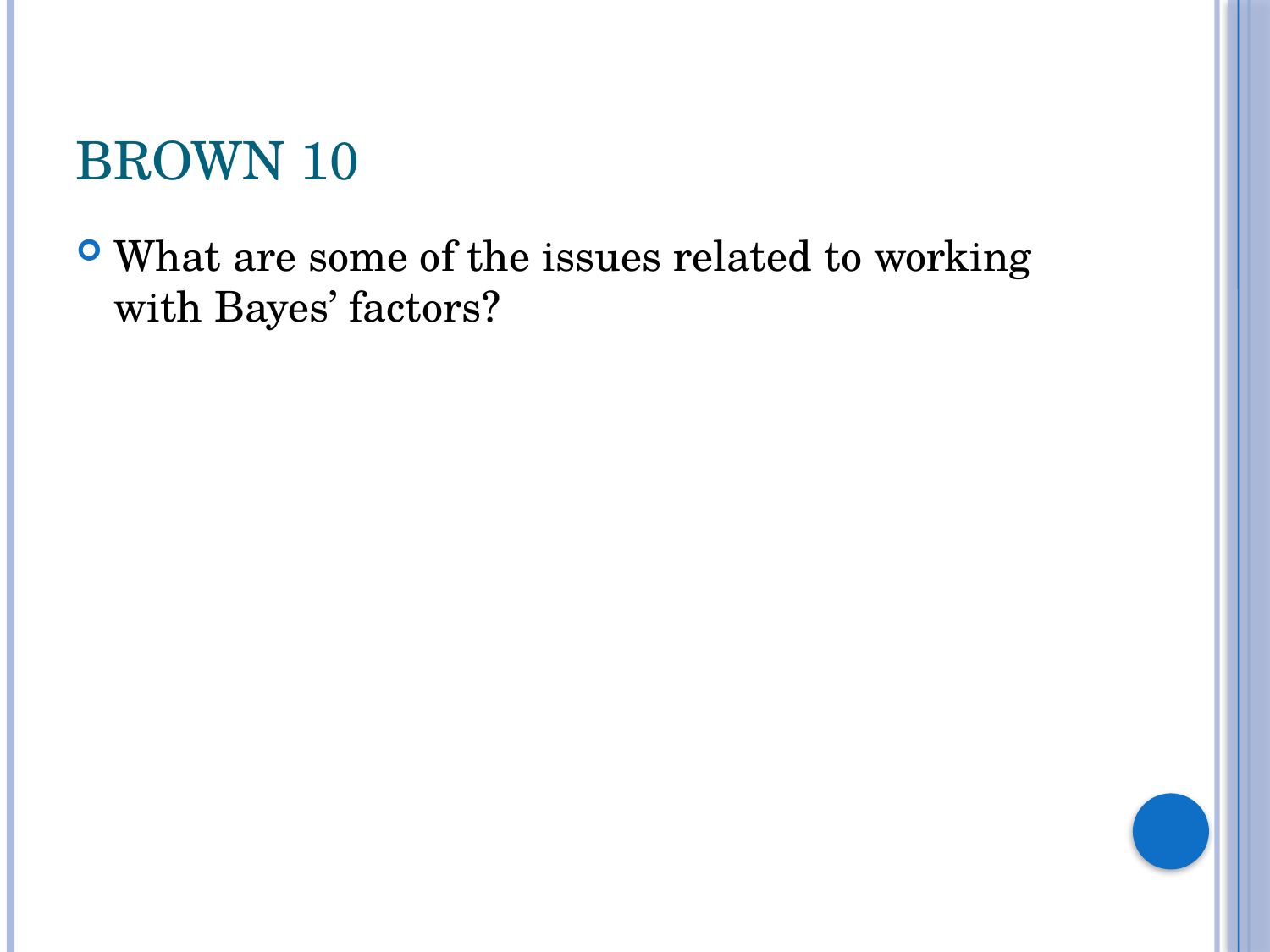

# Brown 10
What are some of the issues related to working with Bayes’ factors?